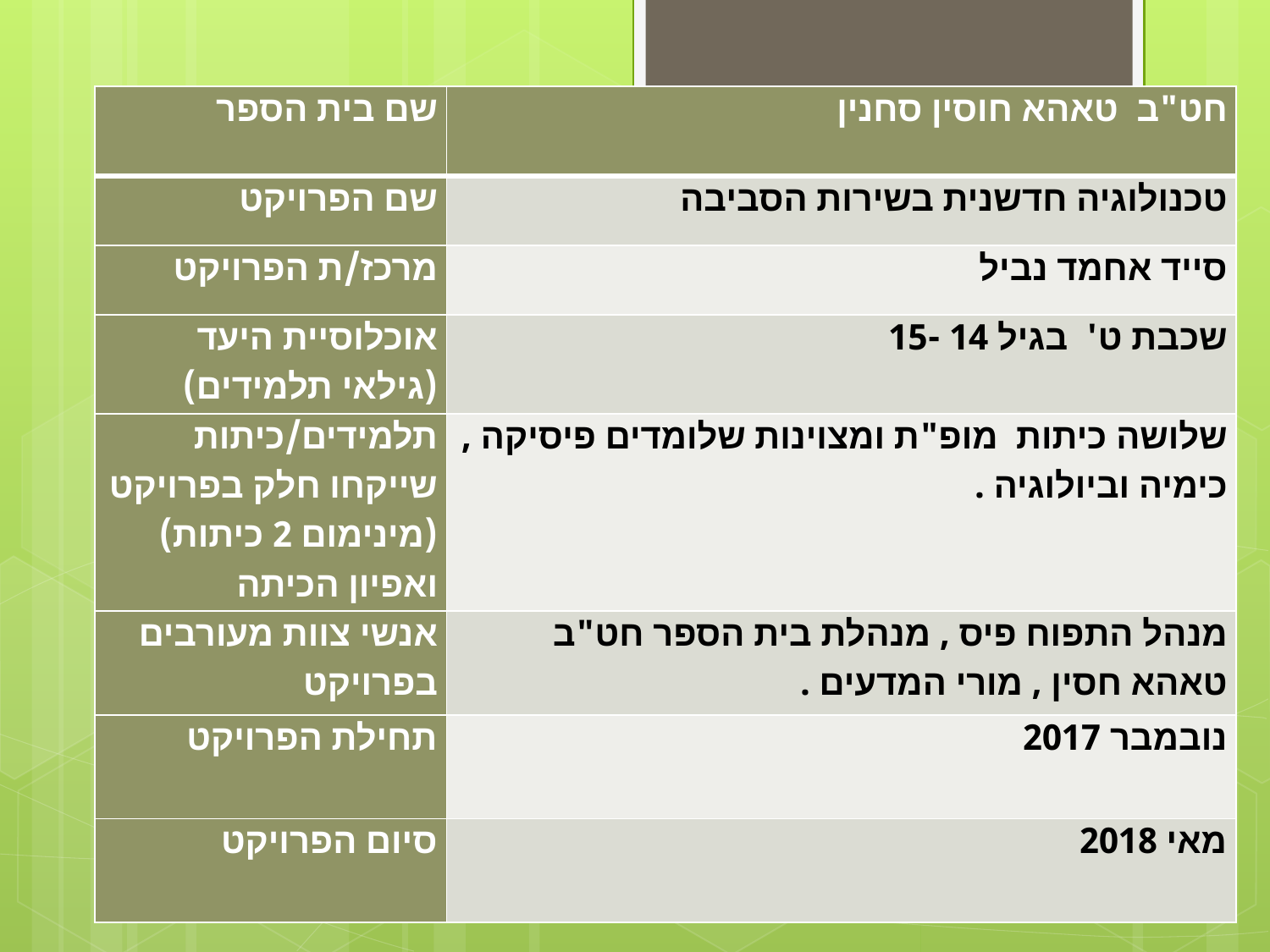

| שם בית הספר | חט"ב טאהא חוסין סחנין |
| --- | --- |
| שם הפרויקט | טכנולוגיה חדשנית בשירות הסביבה |
| מרכז/ת הפרויקט | סייד אחמד נביל |
| אוכלוסיית היעד (גילאי תלמידים) | שכבת ט' בגיל 14 -15 |
| תלמידים/כיתות שייקחו חלק בפרויקט (מינימום 2 כיתות) ואפיון הכיתה | שלושה כיתות מופ"ת ומצוינות שלומדים פיסיקה , כימיה וביולוגיה . |
| אנשי צוות מעורבים בפרויקט | מנהל התפוח פיס , מנהלת בית הספר חט"ב טאהא חסין , מורי המדעים . |
| תחילת הפרויקט | נובמבר 2017 |
| סיום הפרויקט | מאי 2018 |
#